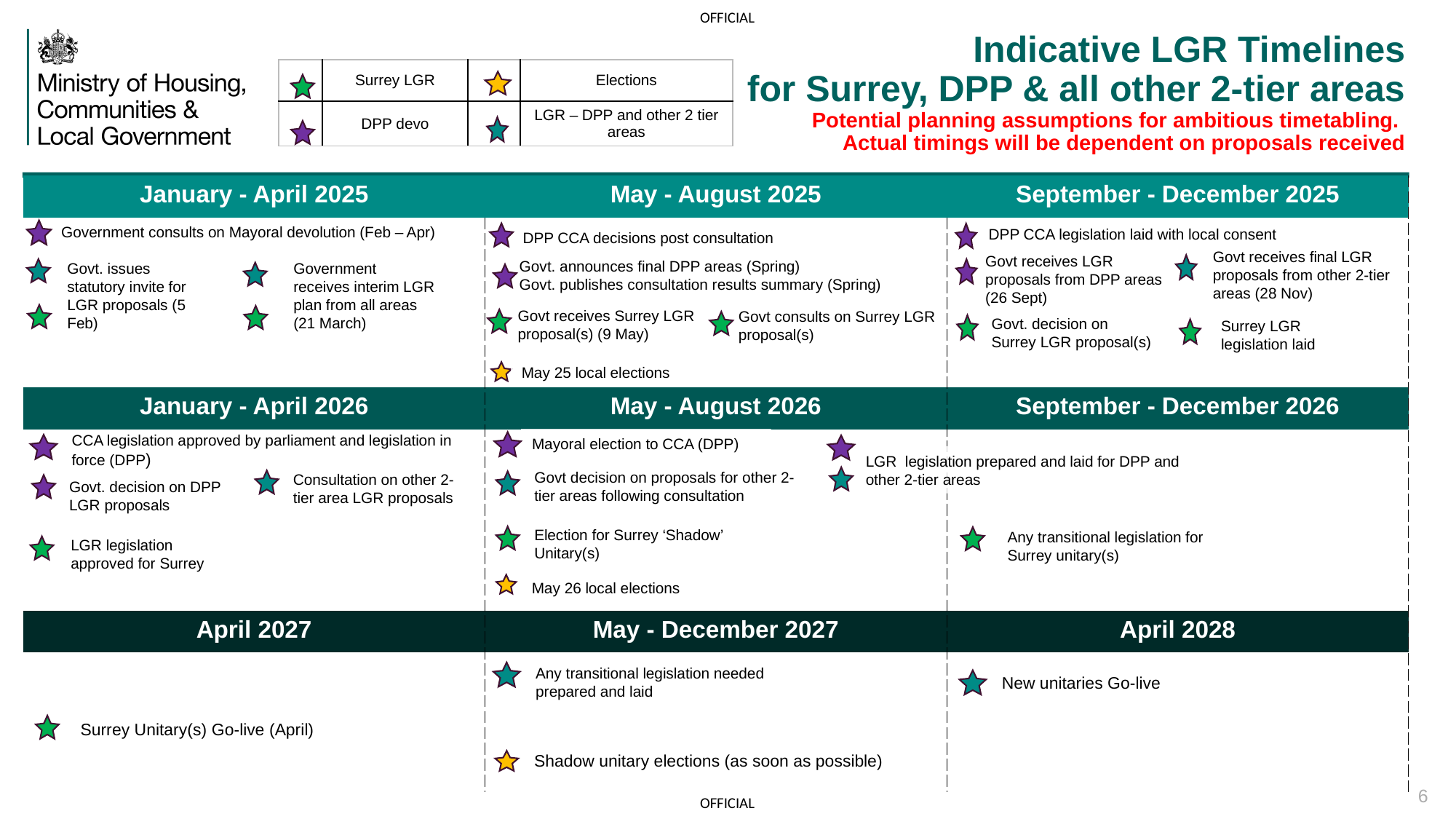

# Indicative LGR Timelines for Surrey, DPP & all other 2-tier areas Potential planning assumptions for ambitious timetabling. Actual timings will be dependent on proposals received
|  | Surrey LGR |  | Elections |
| --- | --- | --- | --- |
|  | DPP devo |  | LGR – DPP and other 2 tier areas |

| January - April 2025 | May - August 2025 | September - December 2025 |
| --- | --- | --- |
|  |  |  |
| January - April 2026 | May - August 2026 | September - December 2026 |
|  |  |  |
| April 2027 | May - December 2027 | April 2028 |
|  |  |  |
Government consults on Mayoral devolution (Feb – Apr)
DPP CCA legislation laid with local consent

DPP CCA decisions post consultation

Govt receives final LGR proposals from other 2-tier areas (28 Nov)
Govt receives LGR proposals from DPP areas (26 Sept)
Govt. announces final DPP areas (Spring)
Govt. publishes consultation results summary (Spring)
Govt. issues statutory invite for LGR proposals (5 Feb)
Government receives interim LGR plan from all areas (21 March)

Govt receives Surrey LGR proposal(s) (9 May)
Govt consults on Surrey LGR proposal(s)

Govt. decision on Surrey LGR proposal(s)

Surrey LGR legislation laid

May 25 local elections

CCA legislation approved by parliament and legislation in force (DPP)
Mayoral election to CCA (DPP)

LGR  legislation prepared and laid for DPP and other 2-tier areas
Govt decision on proposals for other 2-tier areas following consultation
Consultation on other 2-tier area LGR proposals

Govt. decision on DPP LGR proposals

Election for Surrey ‘Shadow’ Unitary(s)
Any transitional legislation for Surrey unitary(s)

LGR legislation approved for Surrey

May 26 local elections

Any transitional legislation needed prepared and laid

New unitaries Go-live

Surrey Unitary(s) Go-live (April)

Shadow unitary elections (as soon as possible)

6